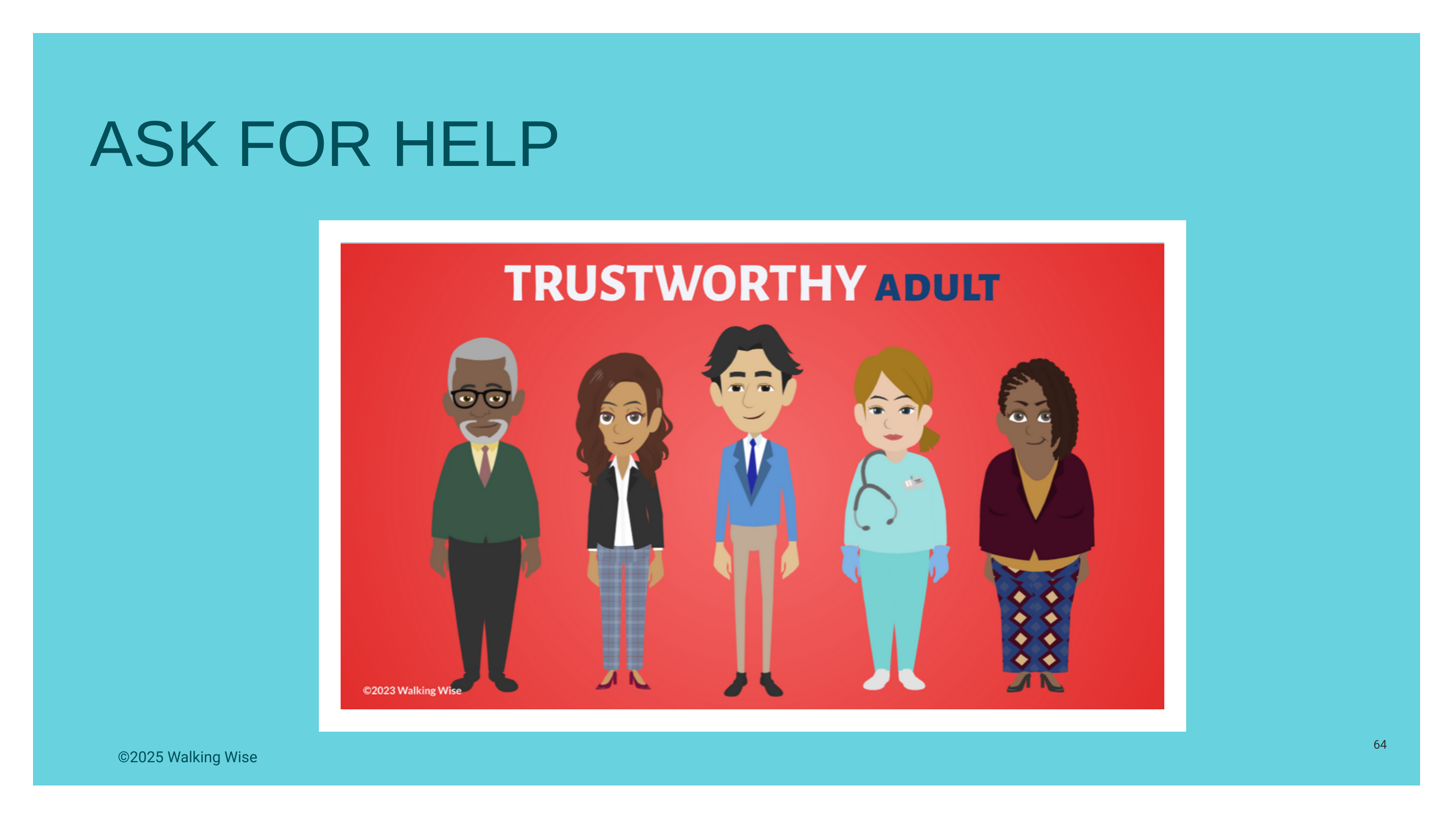

ASK FOR HELP

64
©2025 Walking Wise